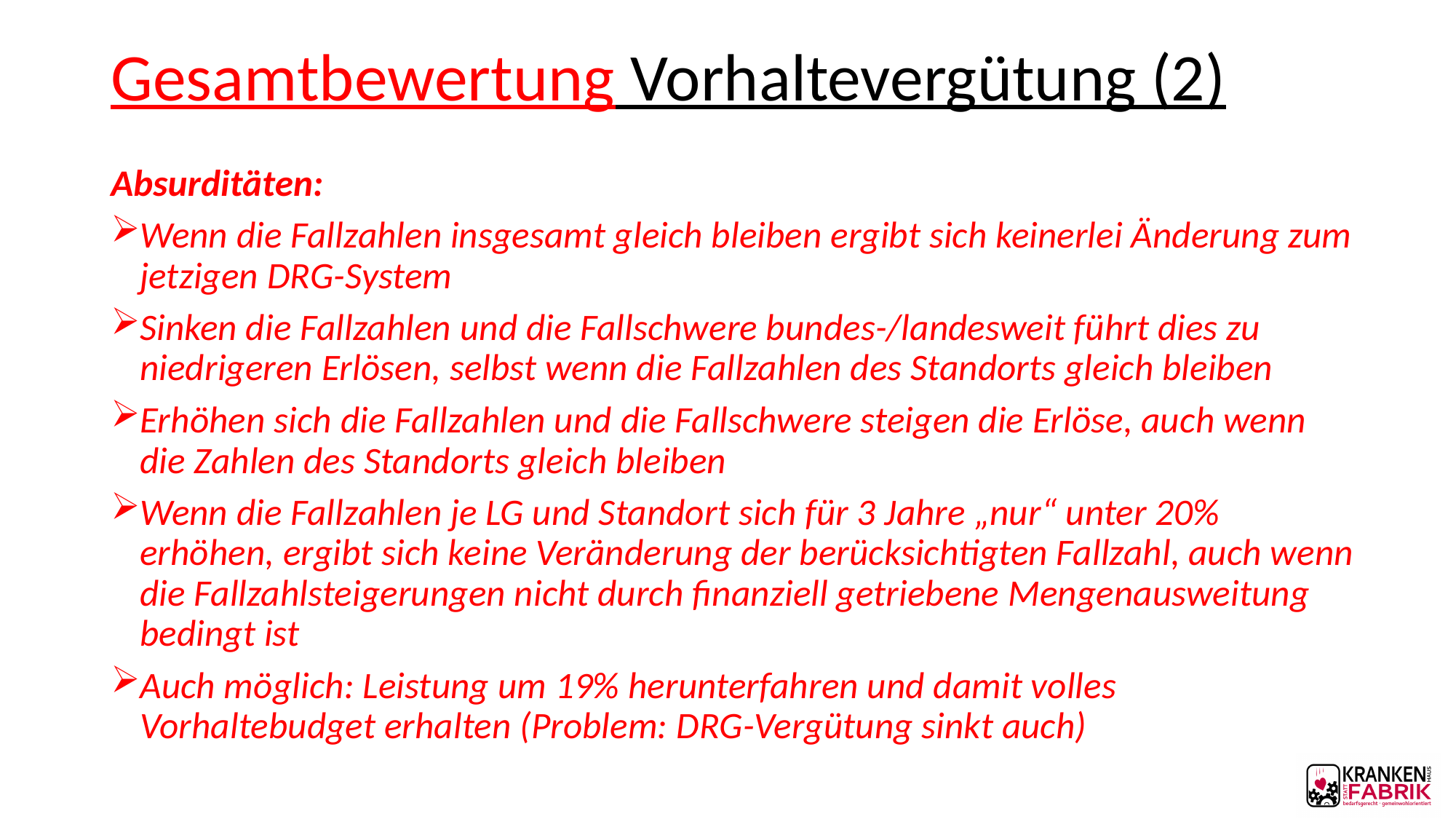

# Gesamtbewertung Vorhaltevergütung (2)
Absurditäten:
Wenn die Fallzahlen insgesamt gleich bleiben ergibt sich keinerlei Änderung zum jetzigen DRG-System
Sinken die Fallzahlen und die Fallschwere bundes-/landesweit führt dies zu niedrigeren Erlösen, selbst wenn die Fallzahlen des Standorts gleich bleiben
Erhöhen sich die Fallzahlen und die Fallschwere steigen die Erlöse, auch wenn die Zahlen des Standorts gleich bleiben
Wenn die Fallzahlen je LG und Standort sich für 3 Jahre „nur“ unter 20% erhöhen, ergibt sich keine Veränderung der berücksichtigten Fallzahl, auch wenn die Fallzahlsteigerungen nicht durch finanziell getriebene Mengenausweitung bedingt ist
Auch möglich: Leistung um 19% herunterfahren und damit volles Vorhaltebudget erhalten (Problem: DRG-Vergütung sinkt auch)